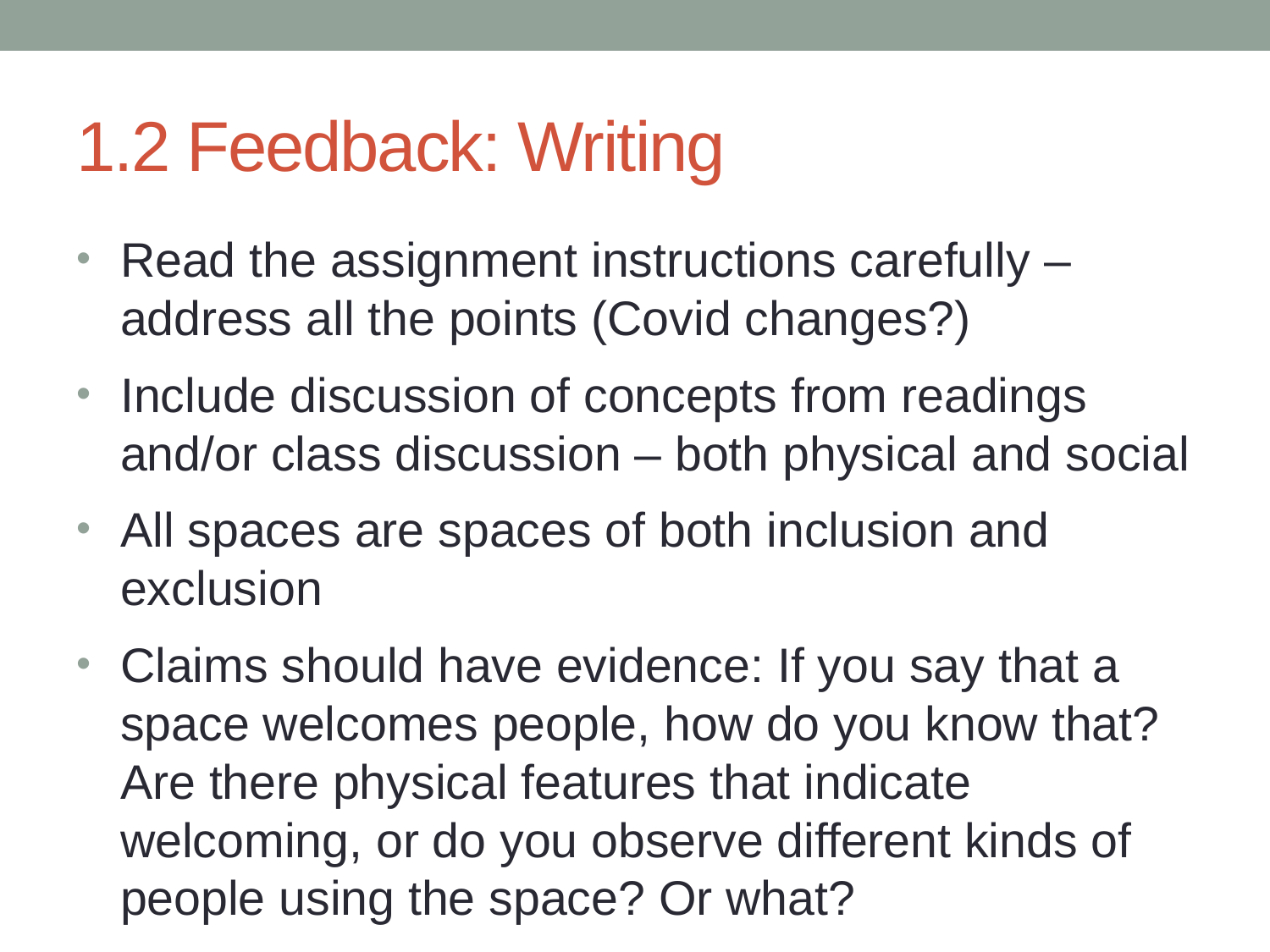

# 1.2 Feedback: Writing
Read the assignment instructions carefully – address all the points (Covid changes?)
Include discussion of concepts from readings and/or class discussion – both physical and social
All spaces are spaces of both inclusion and exclusion
Claims should have evidence: If you say that a space welcomes people, how do you know that? Are there physical features that indicate welcoming, or do you observe different kinds of people using the space? Or what?